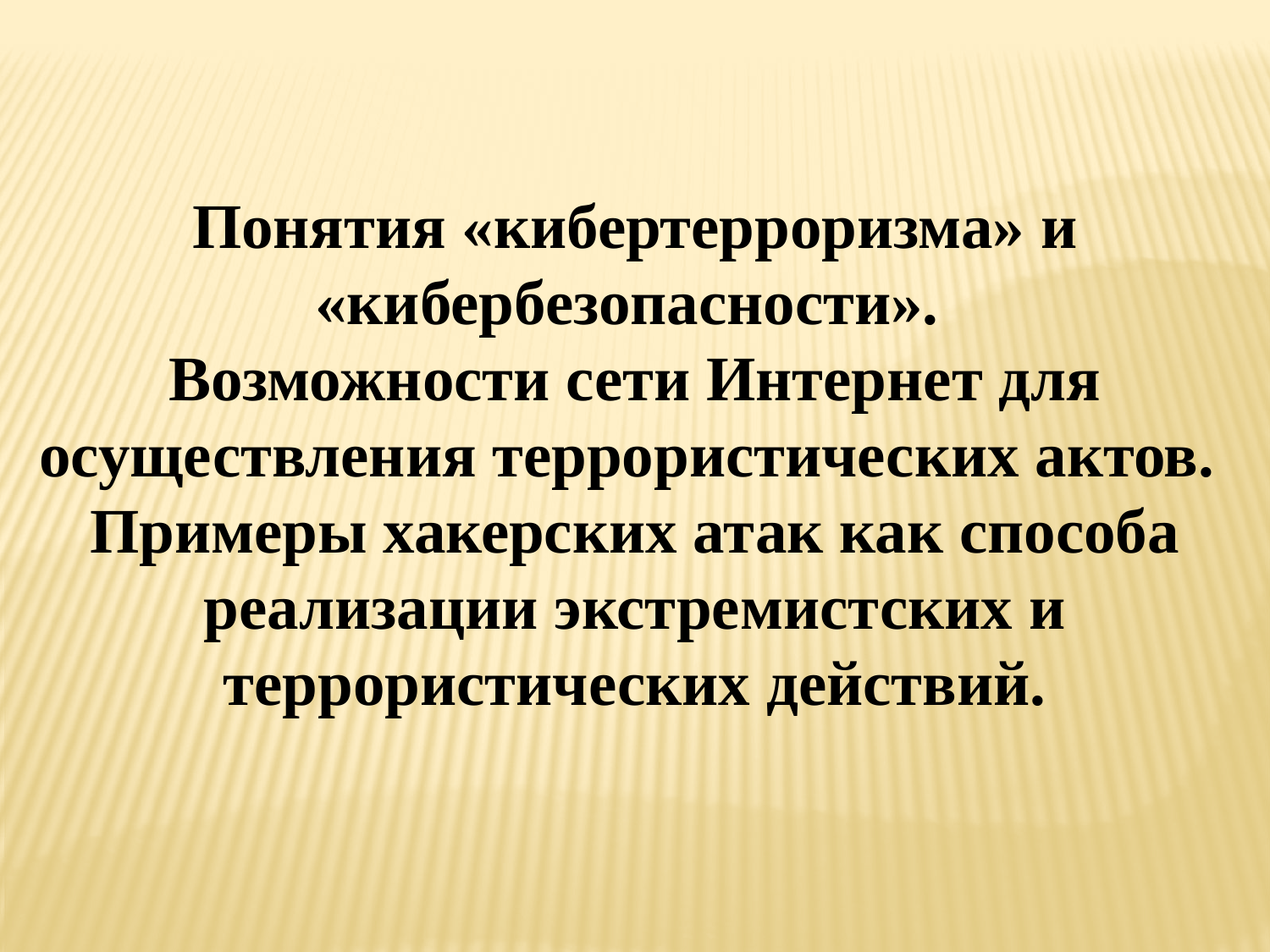

Понятия «кибертерроризма» и «кибербезопасности».
Возможности сети Интернет для осуществления террористических актов.
Примеры хакерских атак как способа реализации экстремистских и террористических действий.